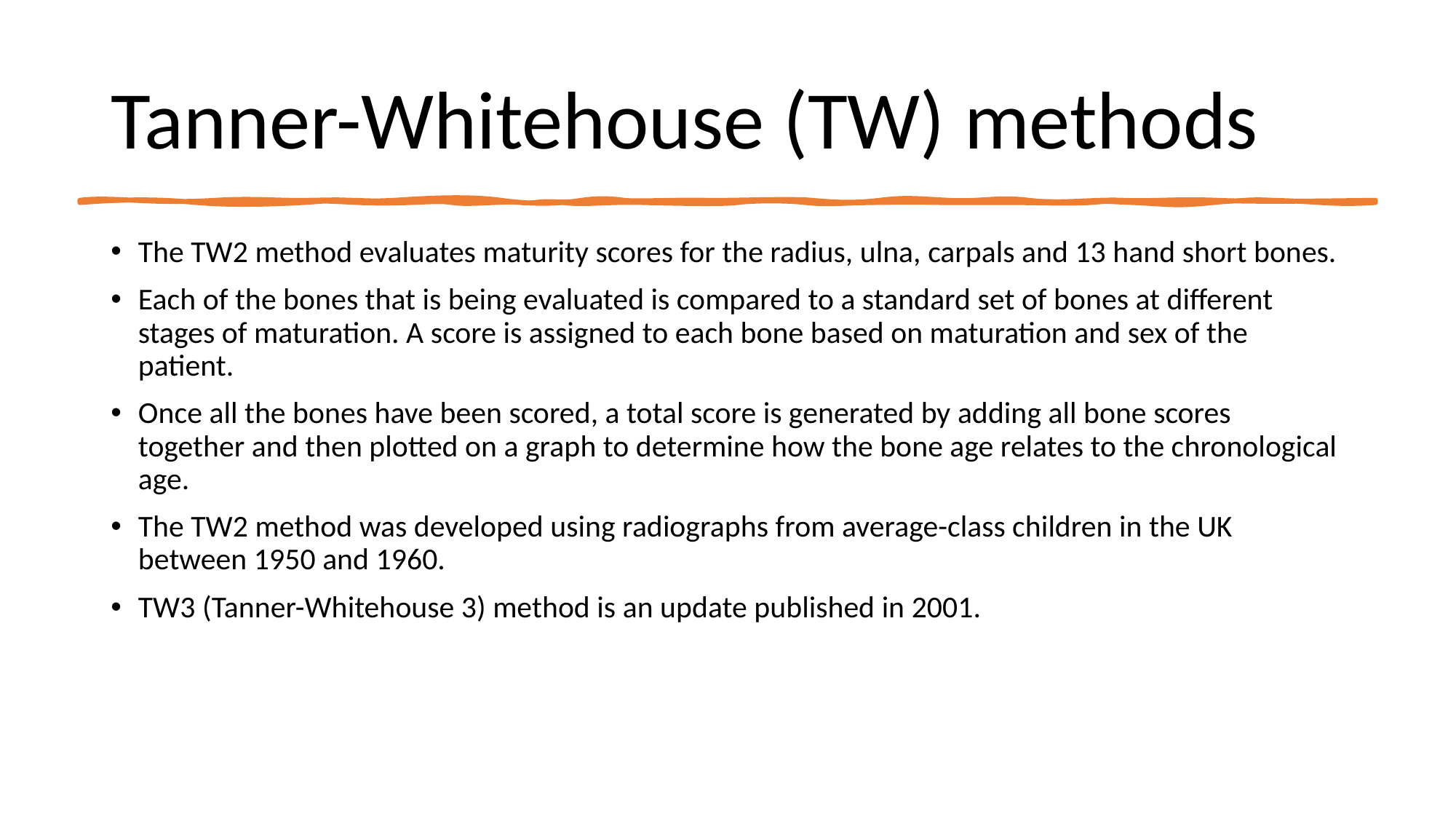

# Tanner-Whitehouse (TW) methods

The TW2 method evaluates maturity scores for the radius, ulna, carpals and 13 hand short bones.
Each of the bones that is being evaluated is compared to a standard set of bones at different stages of maturation. A score is assigned to each bone based on maturation and sex of the patient.
Once all the bones have been scored, a total score is generated by adding all bone scores together and then plotted on a graph to determine how the bone age relates to the chronological age.
The TW2 method was developed using radiographs from average-class children in the UK between 1950 and 1960.
TW3 (Tanner-Whitehouse 3) method is an update published in 2001.